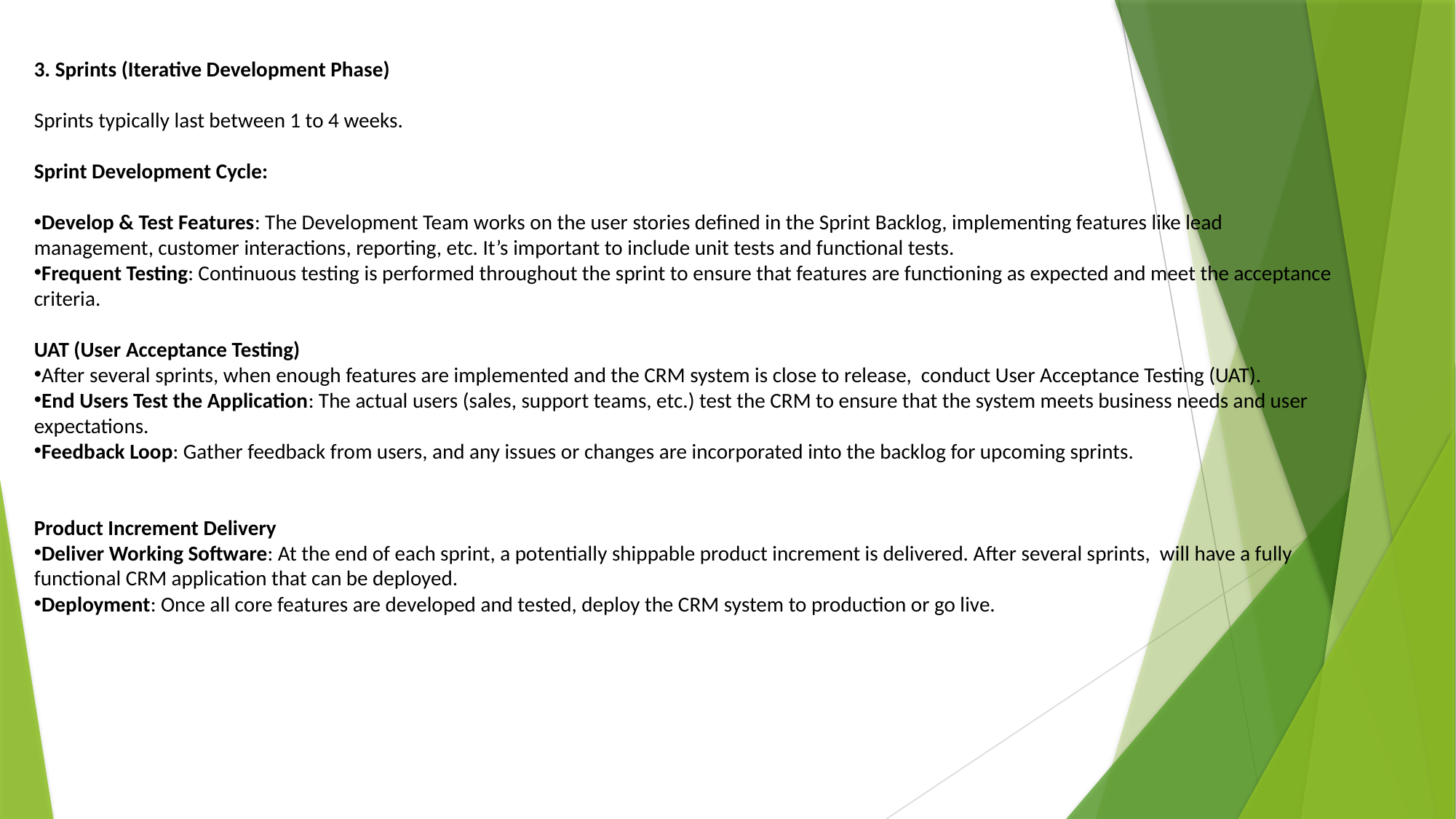

3. Sprints (Iterative Development Phase)

Sprints typically last between 1 to 4 weeks.

Sprint Development Cycle:

Develop & Test Features: The Development Team works on the user stories defined in the Sprint Backlog, implementing features like lead management, customer interactions, reporting, etc. It’s important to include unit tests and functional tests.
Frequent Testing: Continuous testing is performed throughout the sprint to ensure that features are functioning as expected and meet the acceptance criteria.

UAT (User Acceptance Testing)
After several sprints, when enough features are implemented and the CRM system is close to release,  conduct User Acceptance Testing (UAT).
End Users Test the Application: The actual users (sales, support teams, etc.) test the CRM to ensure that the system meets business needs and user expectations.
Feedback Loop: Gather feedback from users, and any issues or changes are incorporated into the backlog for upcoming sprints.

Product Increment Delivery
Deliver Working Software: At the end of each sprint, a potentially shippable product increment is delivered. After several sprints,  will have a fully functional CRM application that can be deployed.
Deployment: Once all core features are developed and tested, deploy the CRM system to production or go live.